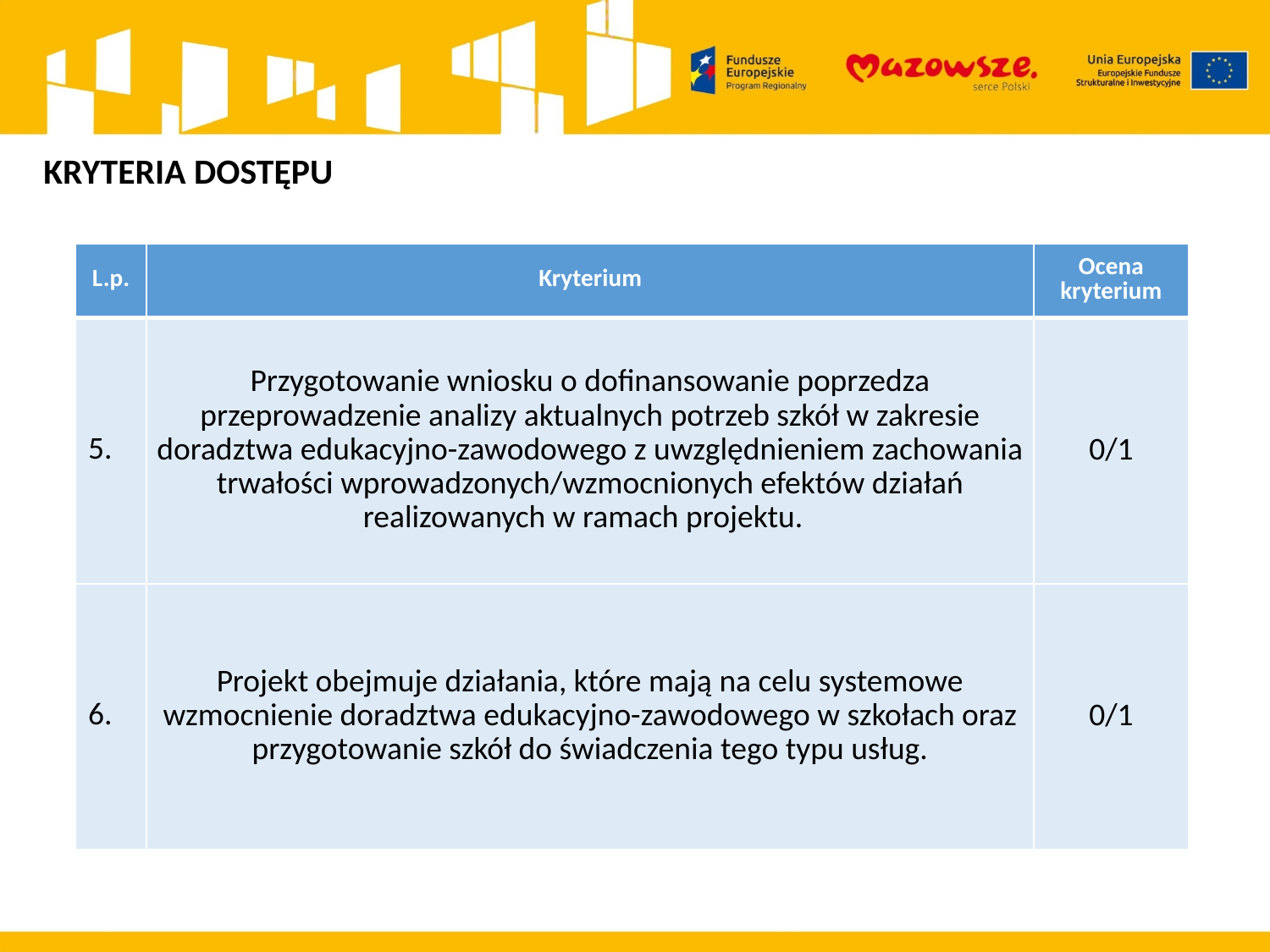

KRYTERIA DOSTĘPU
| L.p. | Kryterium | Ocena kryterium |
| --- | --- | --- |
| 5. | Przygotowanie wniosku o dofinansowanie poprzedza przeprowadzenie analizy aktualnych potrzeb szkół w zakresie doradztwa edukacyjno-zawodowego z uwzględnieniem zachowania trwałości wprowadzonych/wzmocnionych efektów działań realizowanych w ramach projektu. | 0/1 |
| 6. | Projekt obejmuje działania, które mają na celu systemowe wzmocnienie doradztwa edukacyjno-zawodowego w szkołach oraz przygotowanie szkół do świadczenia tego typu usług. | 0/1 |